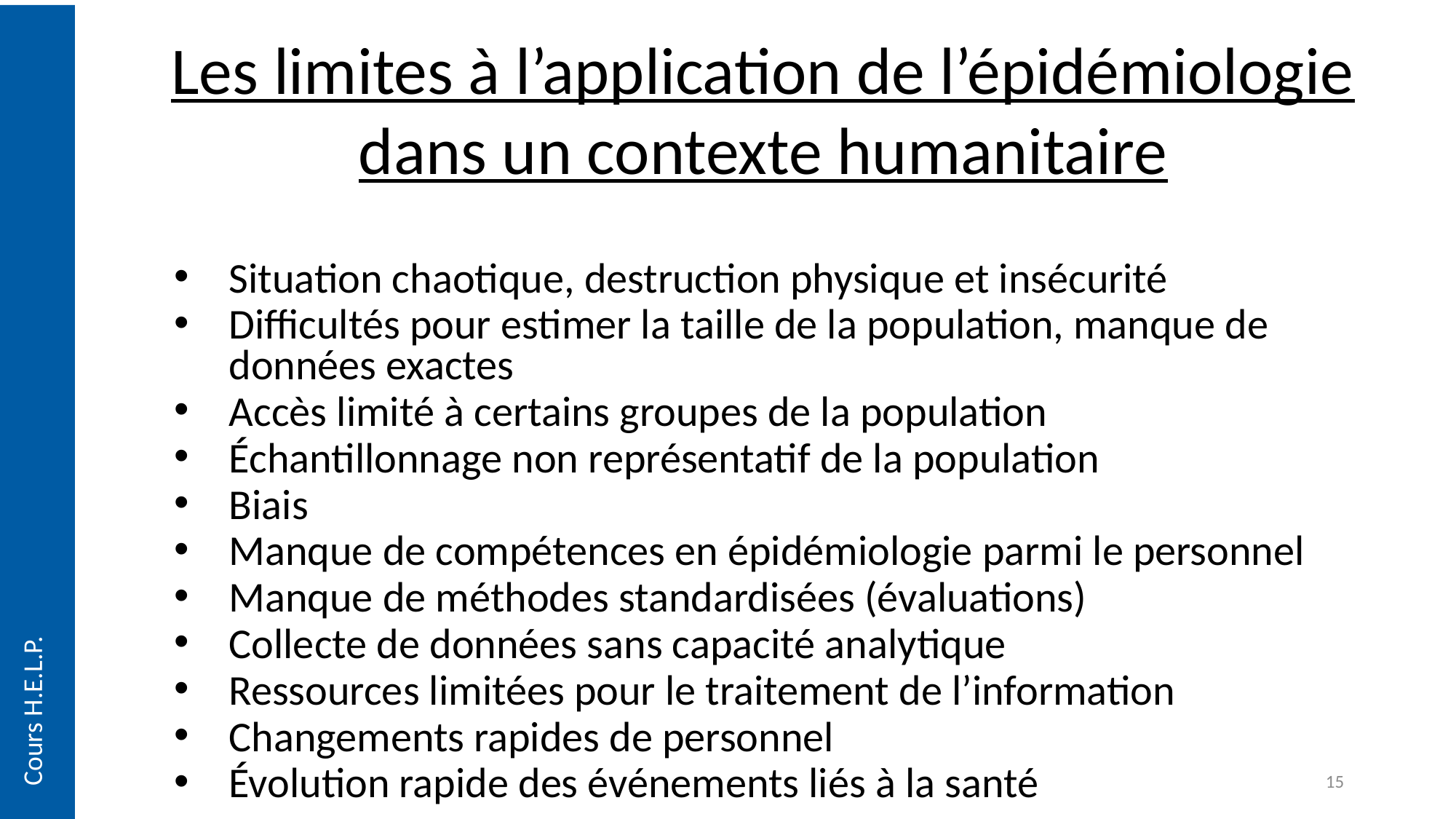

Les limites à l’application de l’épidémiologie dans un contexte humanitaire
Situation chaotique, destruction physique et insécurité
Difficultés pour estimer la taille de la population, manque de données exactes
Accès limité à certains groupes de la population
Échantillonnage non représentatif de la population
Biais
Manque de compétences en épidémiologie parmi le personnel
Manque de méthodes standardisées (évaluations)
Collecte de données sans capacité analytique
Ressources limitées pour le traitement de l’information
Changements rapides de personnel
Évolution rapide des événements liés à la santé
Cours H.E.L.P.
15